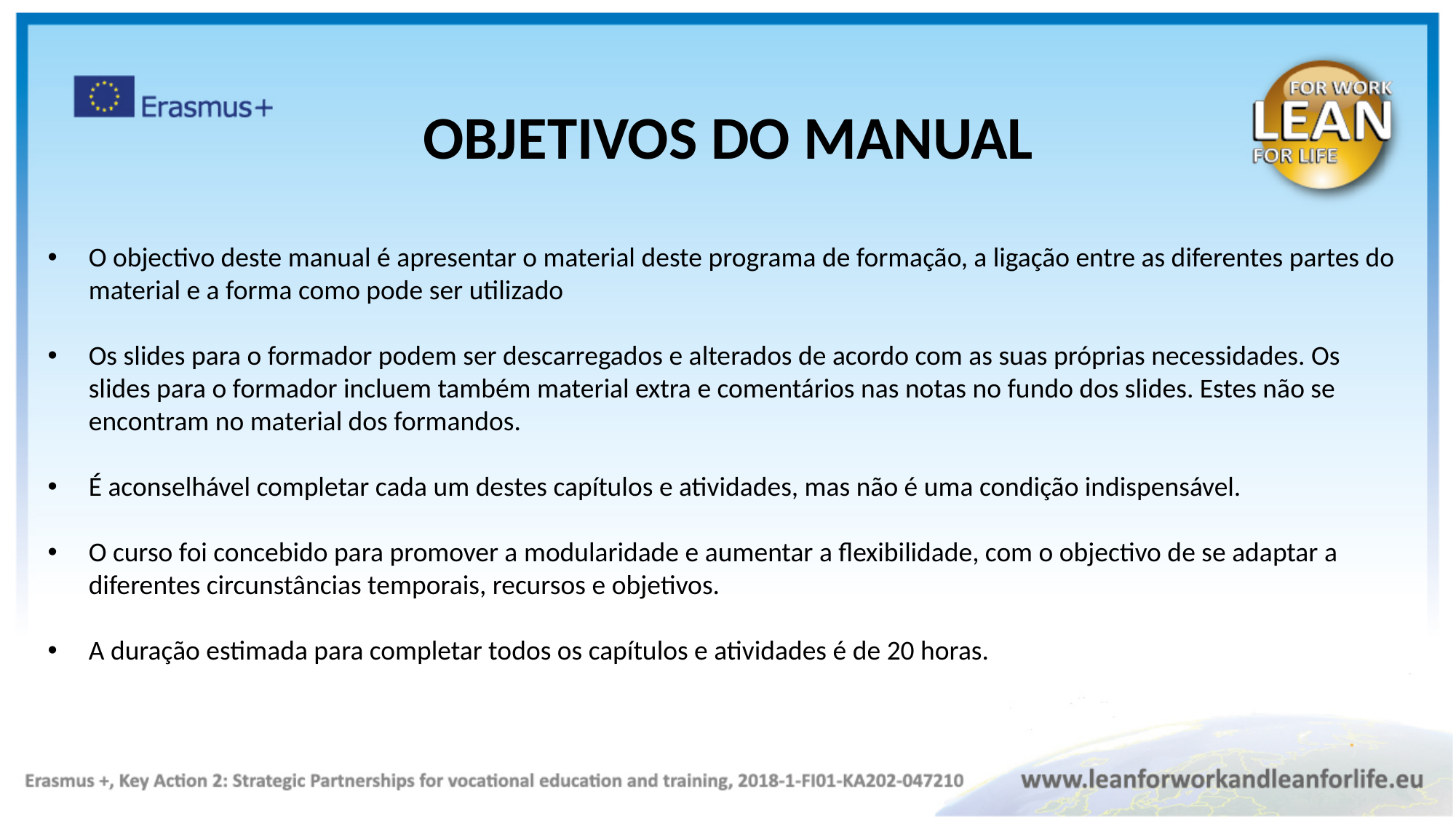

OBJETIVOS DO MANUAL
O objectivo deste manual é apresentar o material deste programa de formação, a ligação entre as diferentes partes do material e a forma como pode ser utilizado

Os slides para o formador podem ser descarregados e alterados de acordo com as suas próprias necessidades. Os slides para o formador incluem também material extra e comentários nas notas no fundo dos slides. Estes não se encontram no material dos formandos.

É aconselhável completar cada um destes capítulos e atividades, mas não é uma condição indispensável.

O curso foi concebido para promover a modularidade e aumentar a flexibilidade, com o objectivo de se adaptar a diferentes circunstâncias temporais, recursos e objetivos.

A duração estimada para completar todos os capítulos e atividades é de 20 horas.